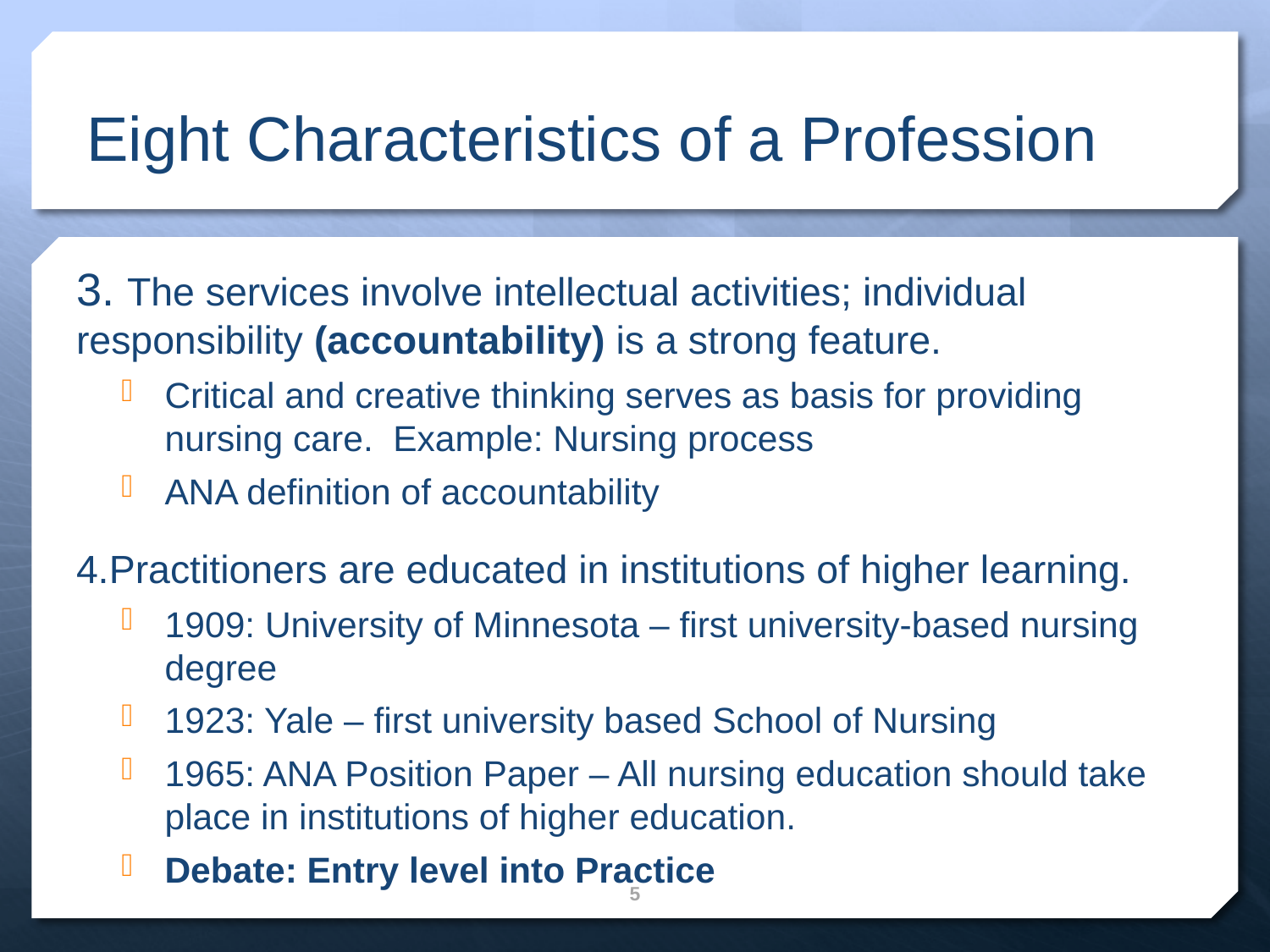

# Eight Characteristics of a Profession
3. The services involve intellectual activities; individual responsibility (accountability) is a strong feature.
Critical and creative thinking serves as basis for providing nursing care.  Example: Nursing process
ANA definition of accountability
4.Practitioners are educated in institutions of higher learning.
1909: University of Minnesota – first university-based nursing degree
1923: Yale – first university based School of Nursing
1965: ANA Position Paper – All nursing education should take place in institutions of higher education.
Debate: Entry level into Practice

5